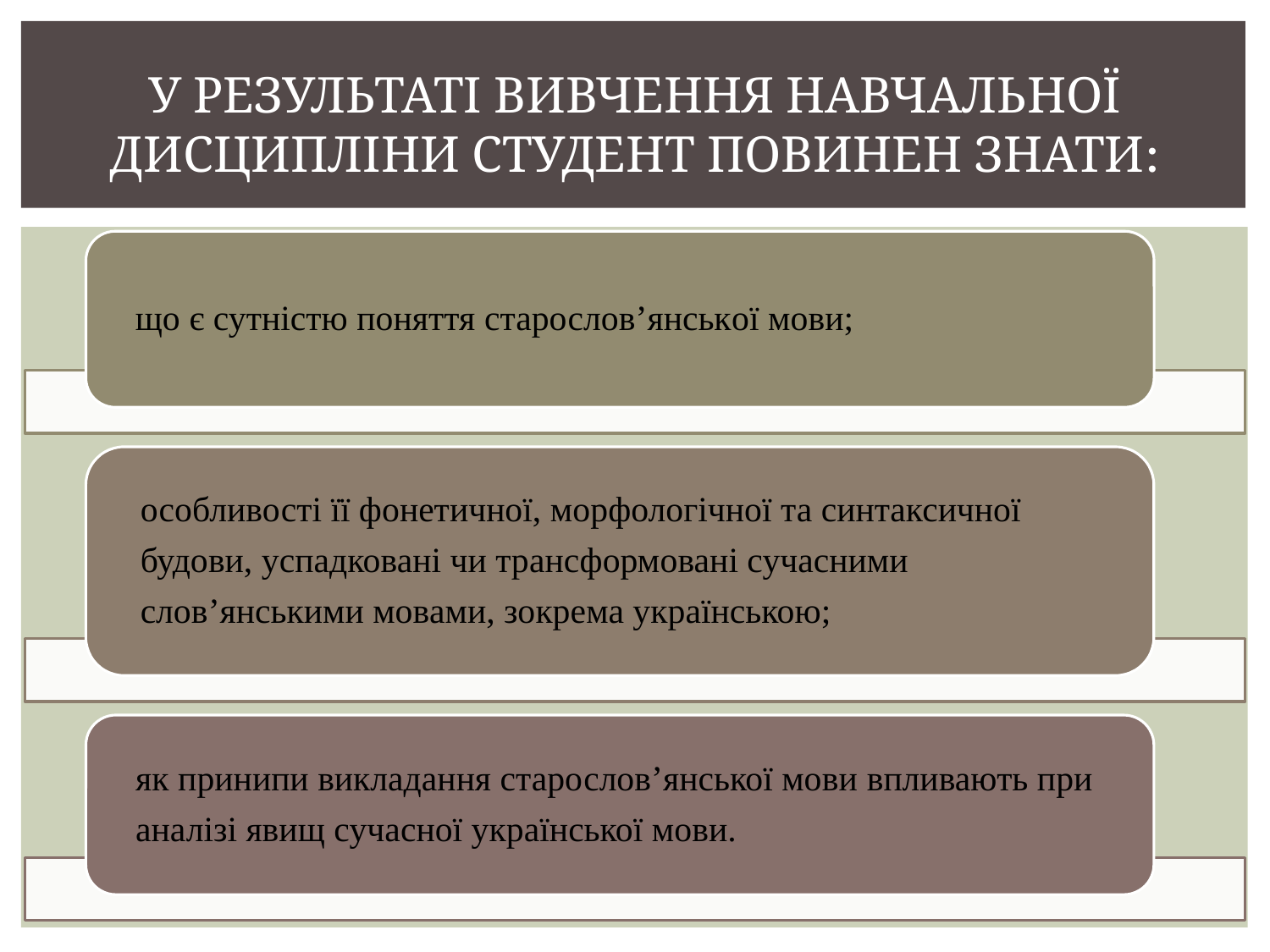

# У результаті вивчення навчальної дисципліни студент повинен знати:
що є сутністю поняття старослов’янської мови;
особливості її фонетичної, морфологічної та синтаксичної
будови, успадковані чи трансформовані сучасними
слов’янськими мовами, зокрема українською;
як принипи викладання старослов’янської мови впливають при
аналізі явищ сучасної української мови.